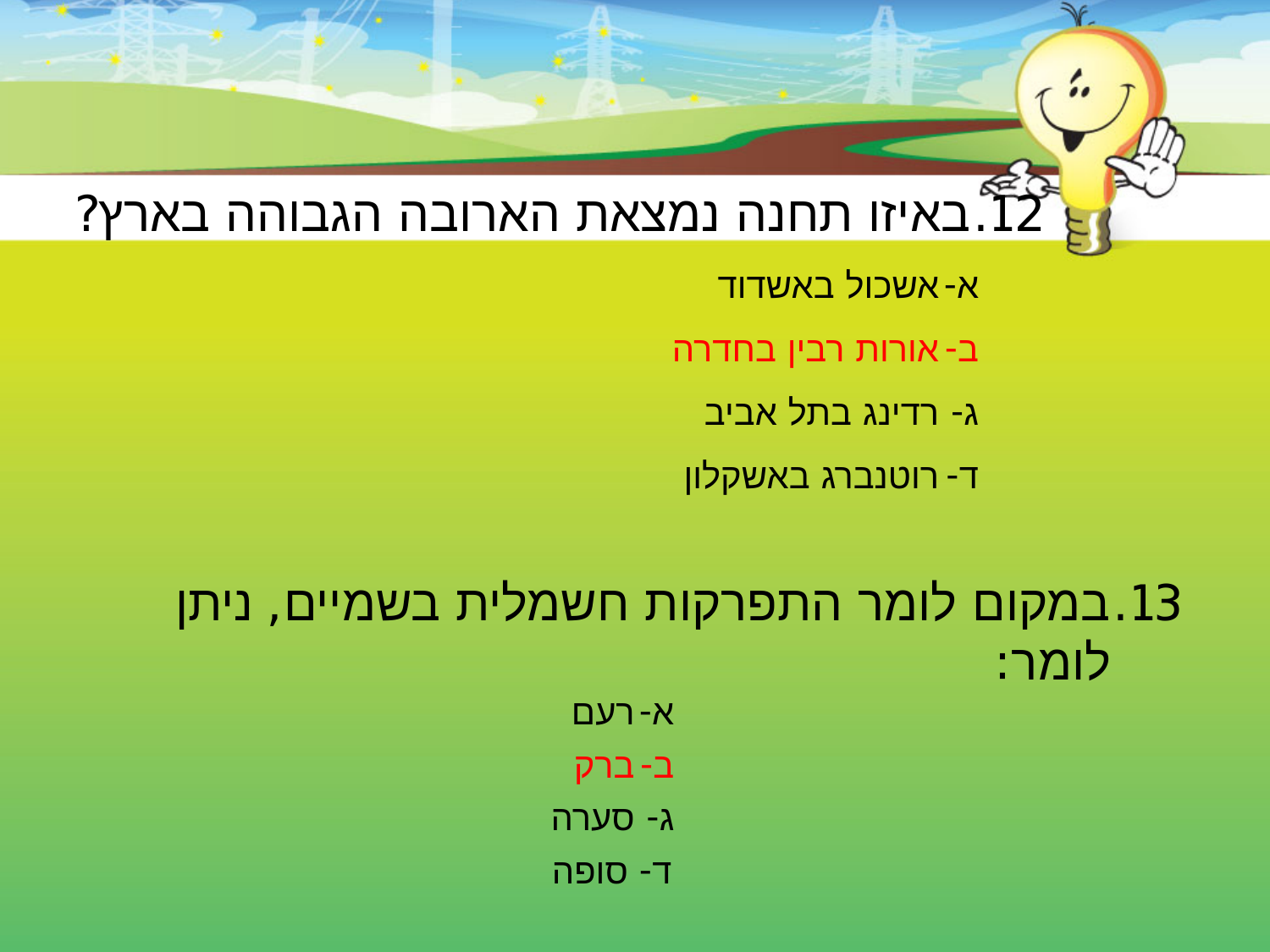

באיזו תחנה נמצאת הארובה הגבוהה בארץ?
אשכול באשדוד
אורות רבין בחדרה
רדינג בתל אביב
רוטנברג באשקלון
במקום לומר התפרקות חשמלית בשמיים, ניתן לומר:
רעם
ברק
סערה
      ד- סופה